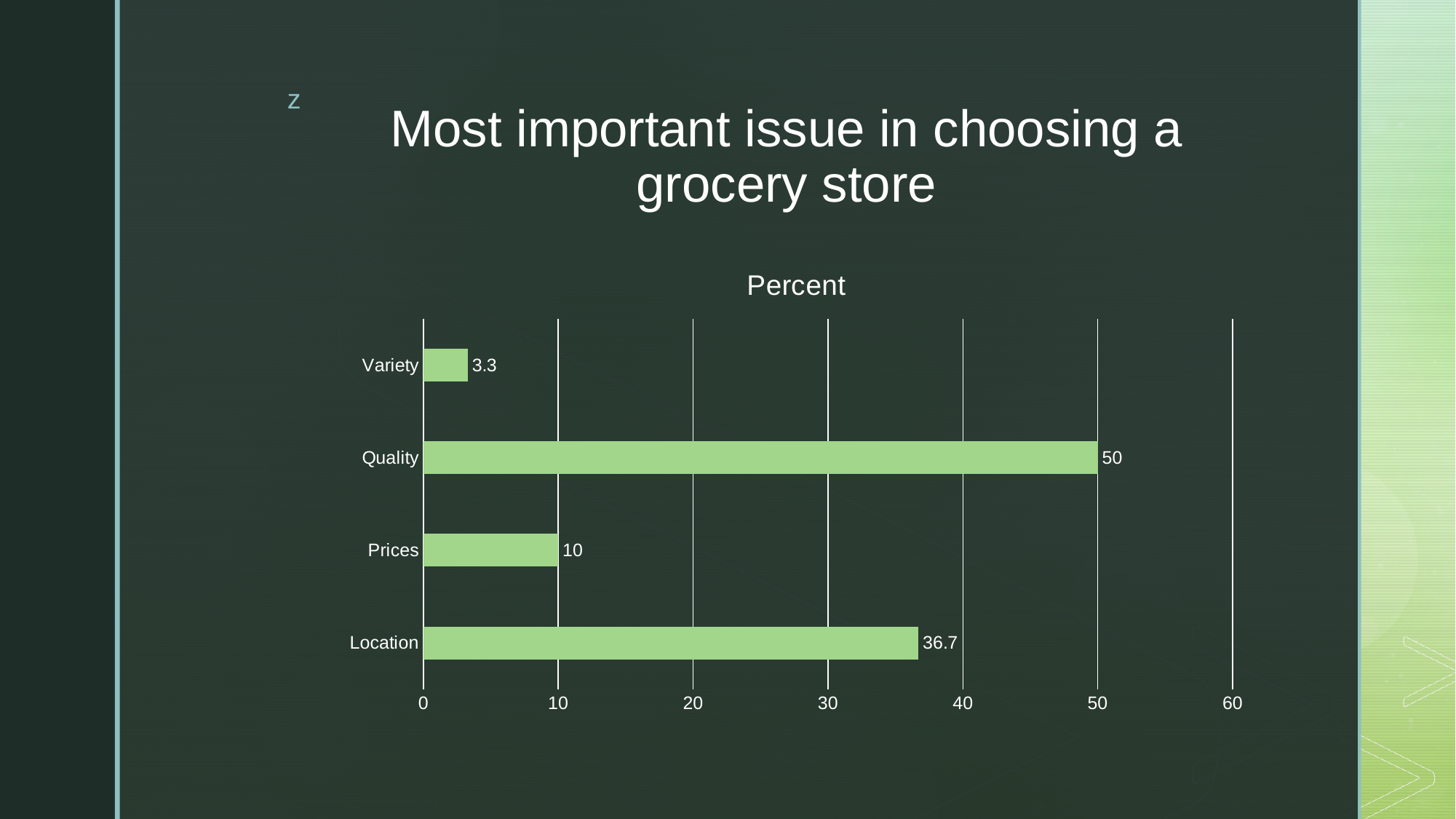

# Most important issue in choosing a grocery store

### Chart:

| Category | Percent |
|---|---|
| Location | 36.7 |
| Prices | 10.0 |
| Quality | 50.0 |
| Variety | 3.3 |